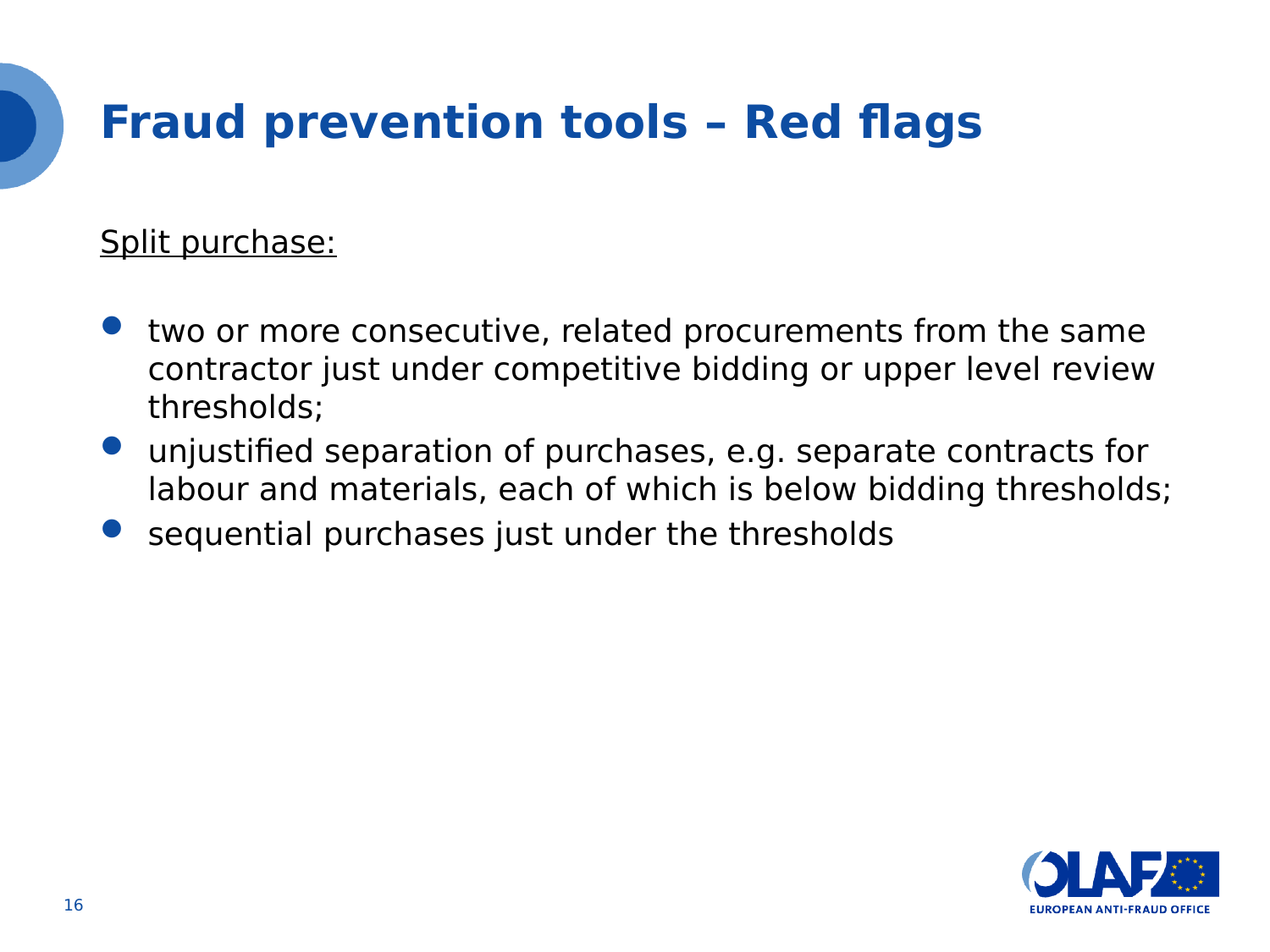

# Fraud prevention tools – Red flags
Split purchase:

two or more consecutive, related procurements from the same contractor just under competitive bidding or upper level review thresholds;
unjustified separation of purchases, e.g. separate contracts for labour and materials, each of which is below bidding thresholds;
sequential purchases just under the thresholds

16